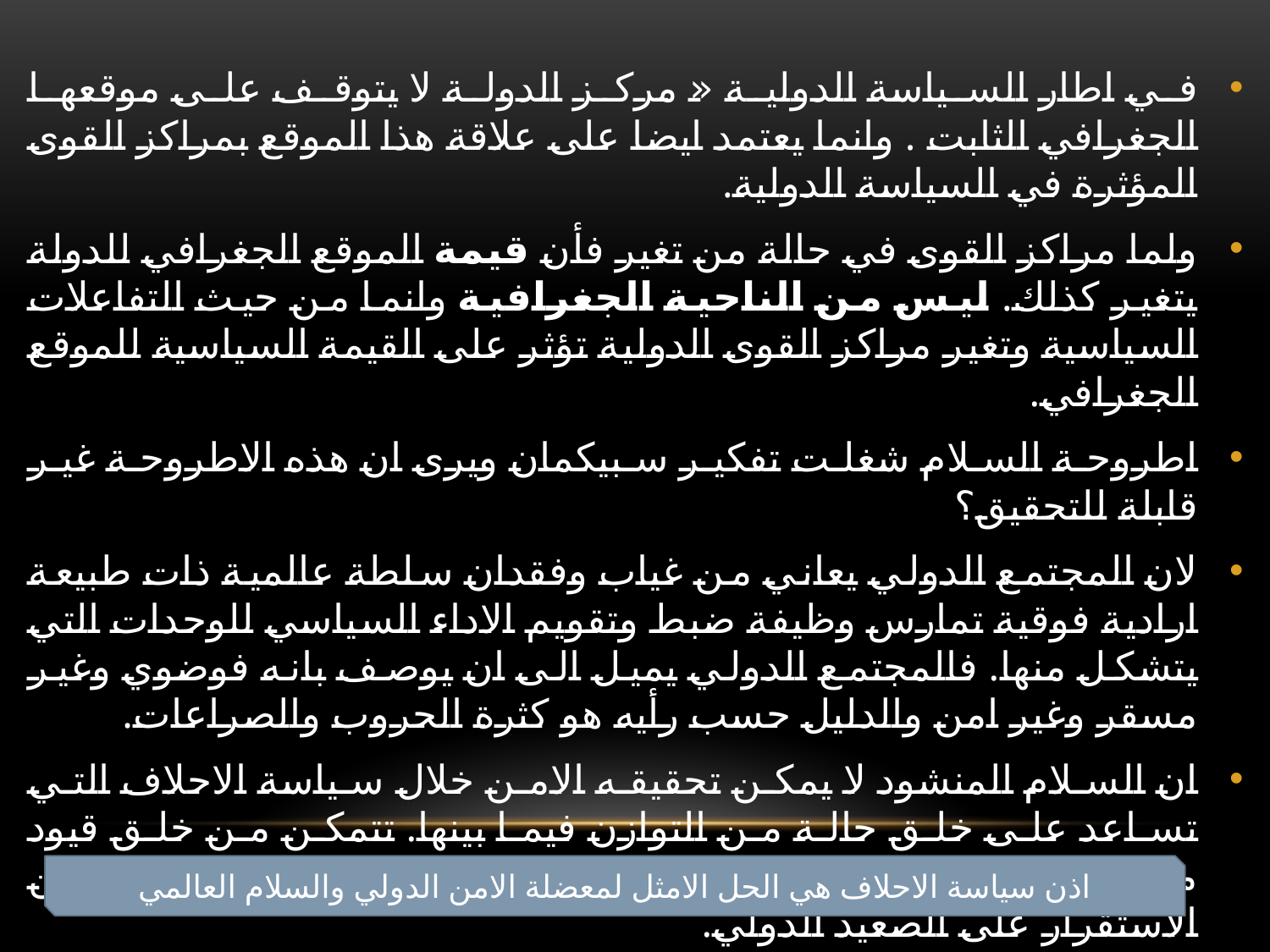

#
في اطار السياسة الدولية « مركز الدولة لا يتوقف على موقعها الجغرافي الثابت . وانما يعتمد ايضا على علاقة هذا الموقع بمراكز القوى المؤثرة في السياسة الدولية.
ولما مراكز القوى في حالة من تغير فأن قيمة الموقع الجغرافي للدولة يتغير كذلك. ليس من الناحية الجغرافية وانما من حيث التفاعلات السياسية وتغير مراكز القوى الدولية تؤثر على القيمة السياسية للموقع الجغرافي.
اطروحة السلام شغلت تفكير سبيكمان ويرى ان هذه الاطروحة غير قابلة للتحقيق؟
لان المجتمع الدولي يعاني من غياب وفقدان سلطة عالمية ذات طبيعة ارادية فوقية تمارس وظيفة ضبط وتقويم الاداء السياسي للوحدات التي يتشكل منها. فالمجتمع الدولي يميل الى ان يوصف بانه فوضوي وغير مسقر وغير امن والدليل حسب رأيه هو كثرة الحروب والصراعات.
ان السلام المنشود لا يمكن تحقيقه الامن خلال سياسة الاحلاف التي تساعد على خلق حالة من التوازن فيما بينها. تتمكن من خلق قيود متبادلة تحد من اندفاعات والطموحات التي تسهم في حالة من الاستقرار على الصعيد الدولي.

اذن سياسة الاحلاف هي الحل الامثل لمعضلة الامن الدولي والسلام العالمي